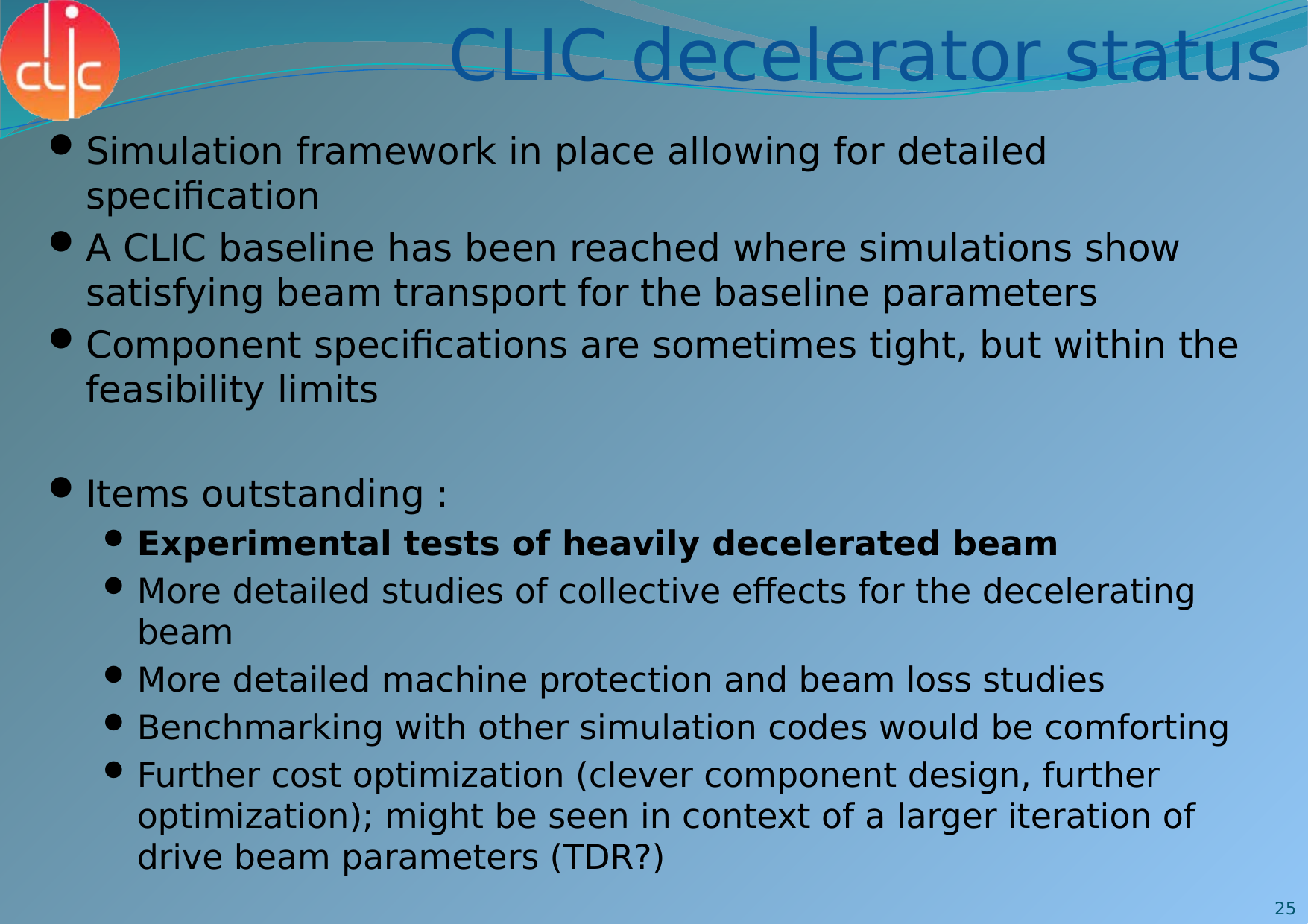

# CLIC decelerator status
Simulation framework in place allowing for detailed specification
A CLIC baseline has been reached where simulations show satisfying beam transport for the baseline parameters
Component specifications are sometimes tight, but within the feasibility limits

Items outstanding :
Experimental tests of heavily decelerated beam
More detailed studies of collective effects for the decelerating beam
More detailed machine protection and beam loss studies
Benchmarking with other simulation codes would be comforting
Further cost optimization (clever component design, further optimization); might be seen in context of a larger iteration of drive beam parameters (TDR?)
25